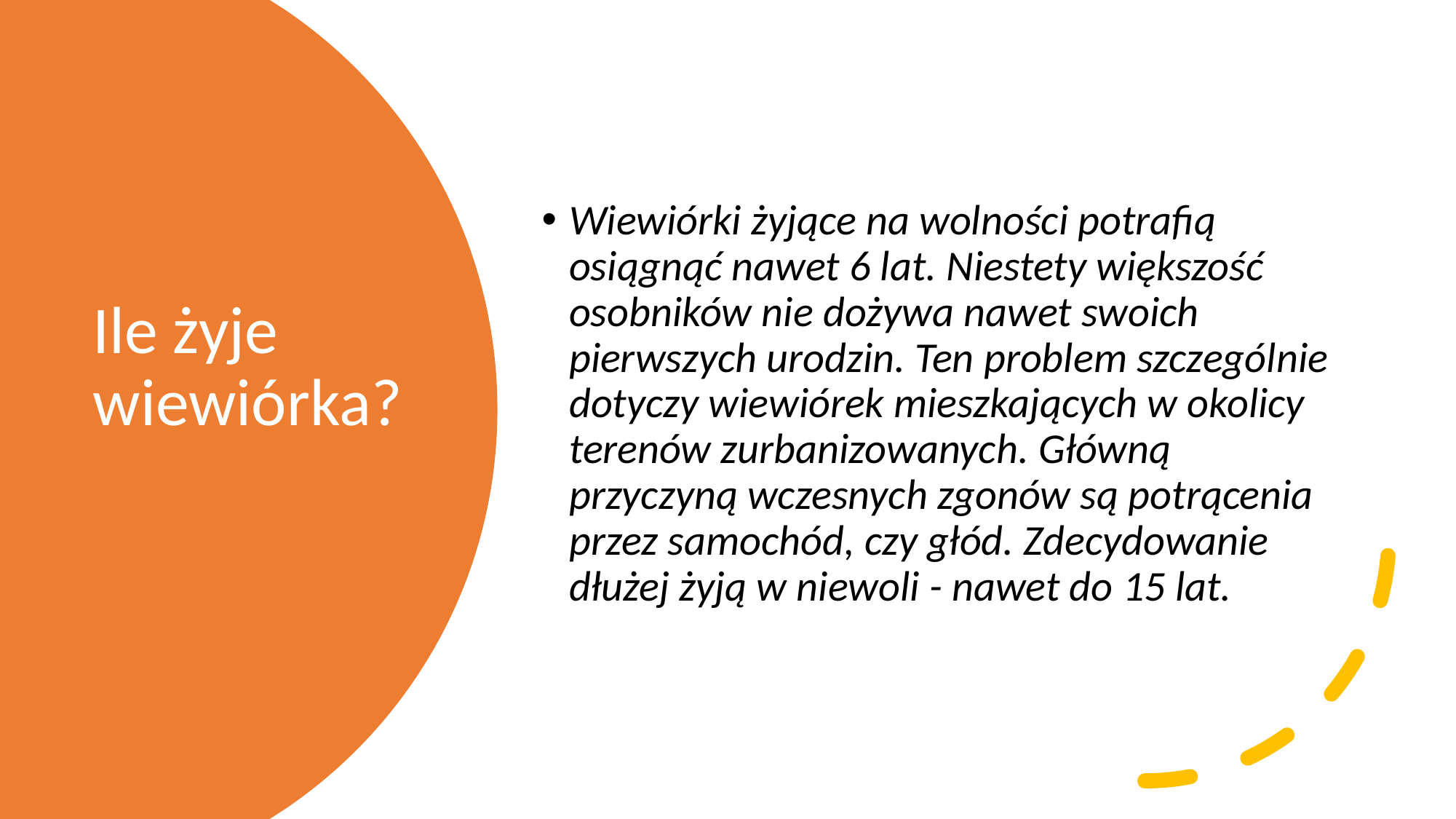

Wiewiórki żyjące na wolności potrafią osiągnąć nawet 6 lat. Niestety większość osobników nie dożywa nawet swoich pierwszych urodzin. Ten problem szczególnie dotyczy wiewiórek mieszkających w okolicy terenów zurbanizowanych. Główną przyczyną wczesnych zgonów są potrącenia przez samochód, czy głód. Zdecydowanie dłużej żyją w niewoli - nawet do 15 lat.
# Ile żyje wiewiórka?